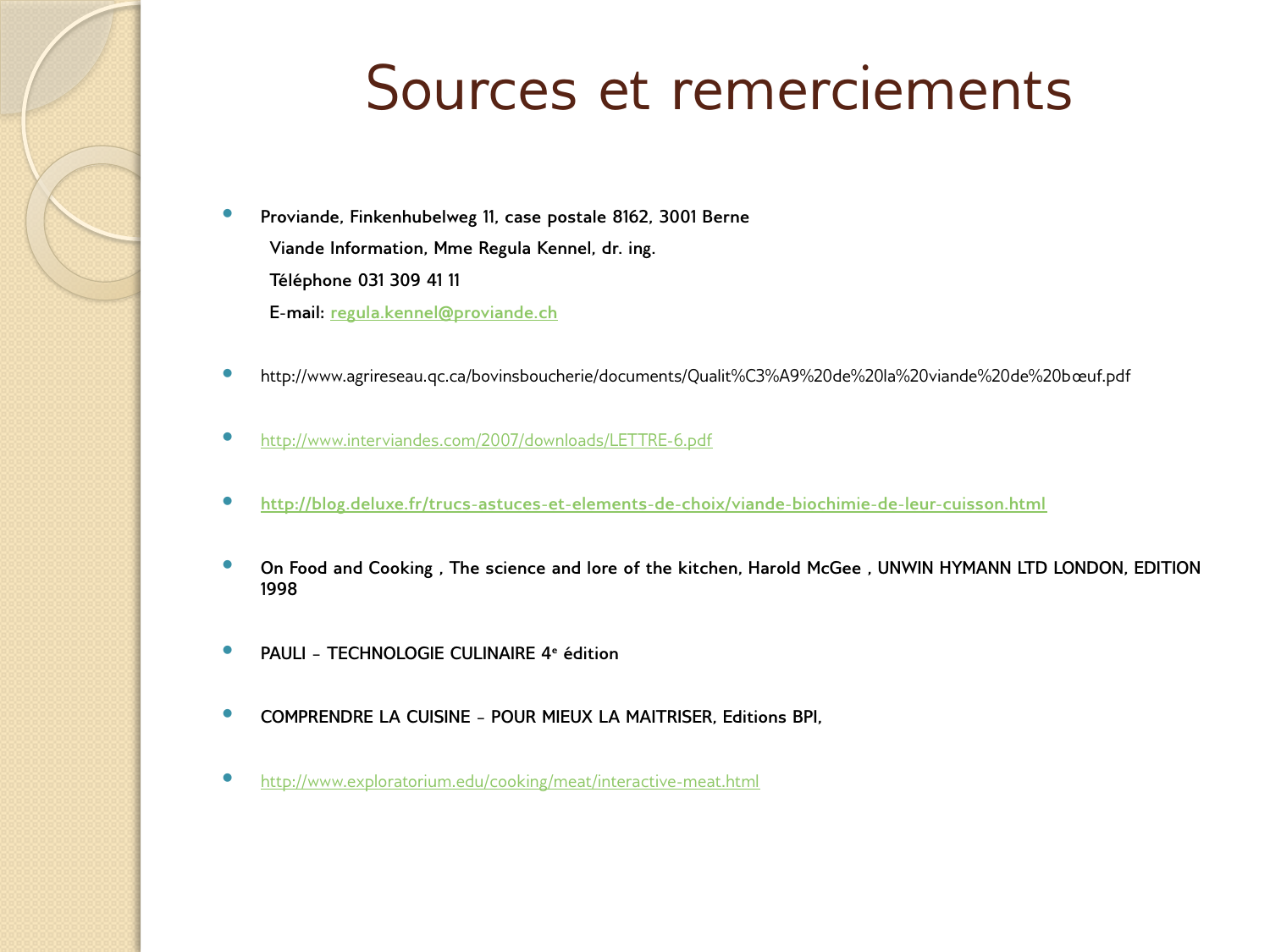

# Sources et remerciements
Proviande, Finkenhubelweg 11, case postale 8162, 3001 Berne
        Viande Information, Mme Regula Kennel, dr. ing.
        Téléphone 031 309 41 11
        E-mail: regula.kennel@proviande.ch

http://www.agrireseau.qc.ca/bovinsboucherie/documents/Qualit%C3%A9%20de%20la%20viande%20de%20boeuf.pdf

http://www.interviandes.com/2007/downloads/LETTRE-6.pdf

http://blog.deluxe.fr/trucs-astuces-et-elements-de-choix/viande-biochimie-de-leur-cuisson.html

On Food and Cooking , The science and lore of the kitchen, Harold McGee , UNWIN HYMANN LTD LONDON, EDITION 1998

PAULI – TECHNOLOGIE CULINAIRE 4e édition

COMPRENDRE LA CUISINE – POUR MIEUX LA MAITRISER, Editions BPI,

http://www.exploratorium.edu/cooking/meat/interactive-meat.html